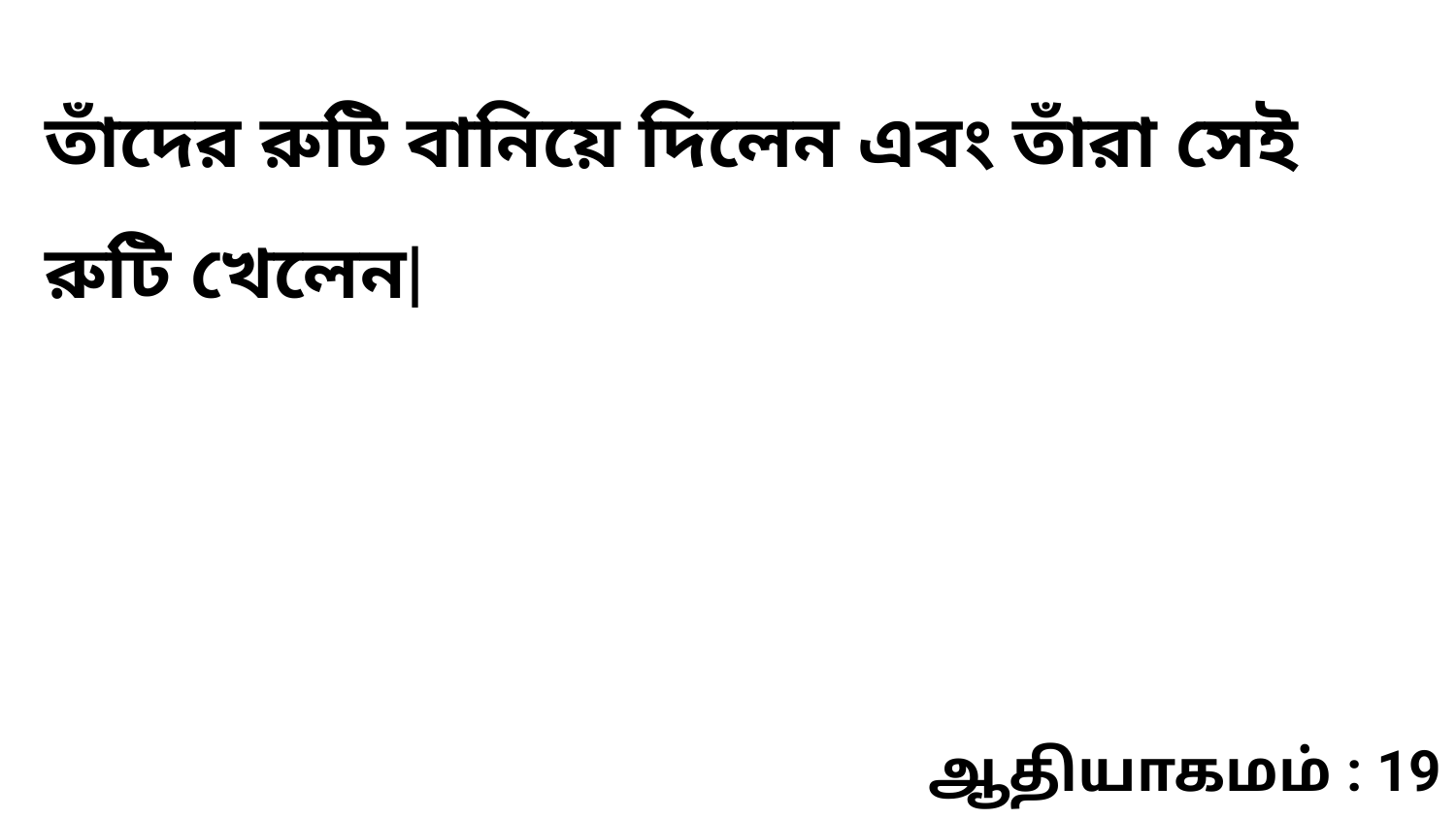

তাঁদের রুটি বানিয়ে দিলেন এবং তাঁরা সেই রুটি খেলেন|
ஆதியாகமம் : 19